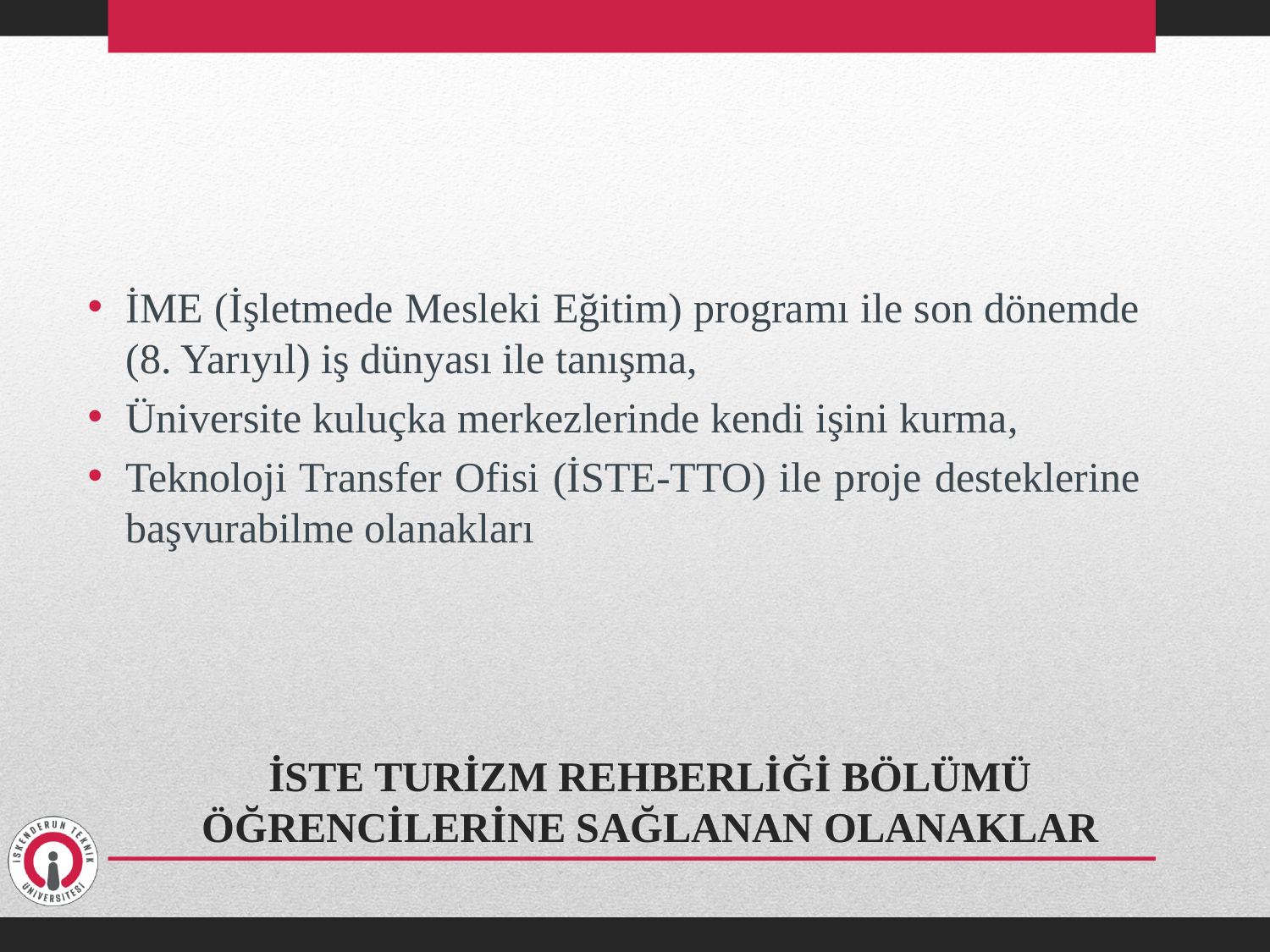

İME (İşletmede Mesleki Eğitim) programı ile son dönemde (8. Yarıyıl) iş dünyası ile tanışma,
Üniversite kuluçka merkezlerinde kendi işini kurma,
Teknoloji Transfer Ofisi (İSTE-TTO) ile proje desteklerine başvurabilme olanakları
# İSTE TURİZM REHBERLİĞİ BÖLÜMÜ ÖĞRENCİLERİNE SAĞLANAN OLANAKLAR